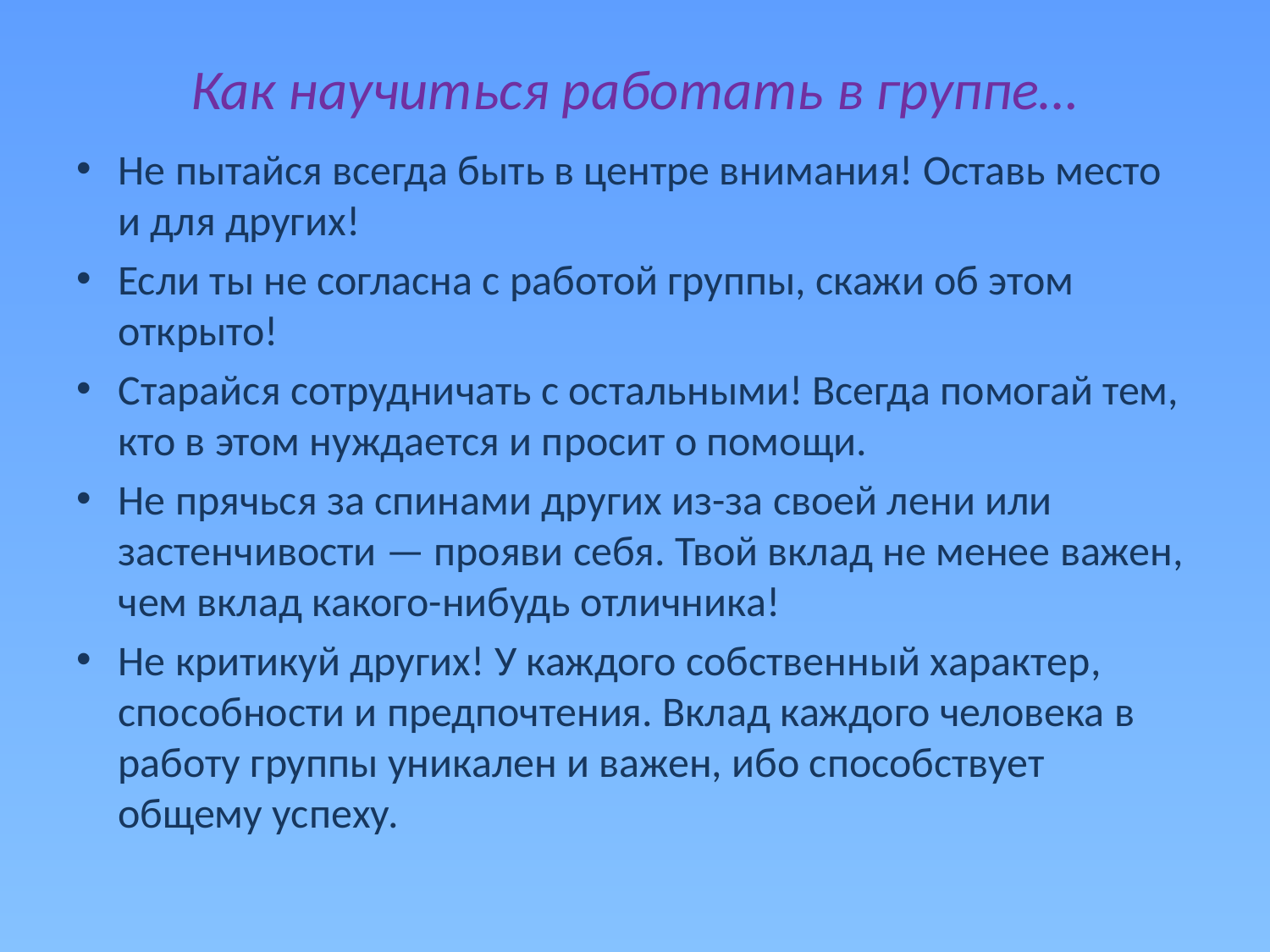

# Как научиться работать в группе…
Не пытайся всегда быть в центре внимания! Оставь место и для других!
Если ты не согласна с работой группы, скажи об этом открыто!
Старайся сотрудничать с остальными! Всегда помогай тем, кто в этом нуждается и просит о помощи.
Не прячься за спинами других из-за своей лени или застенчивости — прояви себя. Твой вклад не менее важен, чем вклад какого-нибудь отличника!
Не критикуй других! У каждого собственный характер, способности и предпочтения. Вклад каждого человека в работу группы уникален и важен, ибо способствует общему успеху.